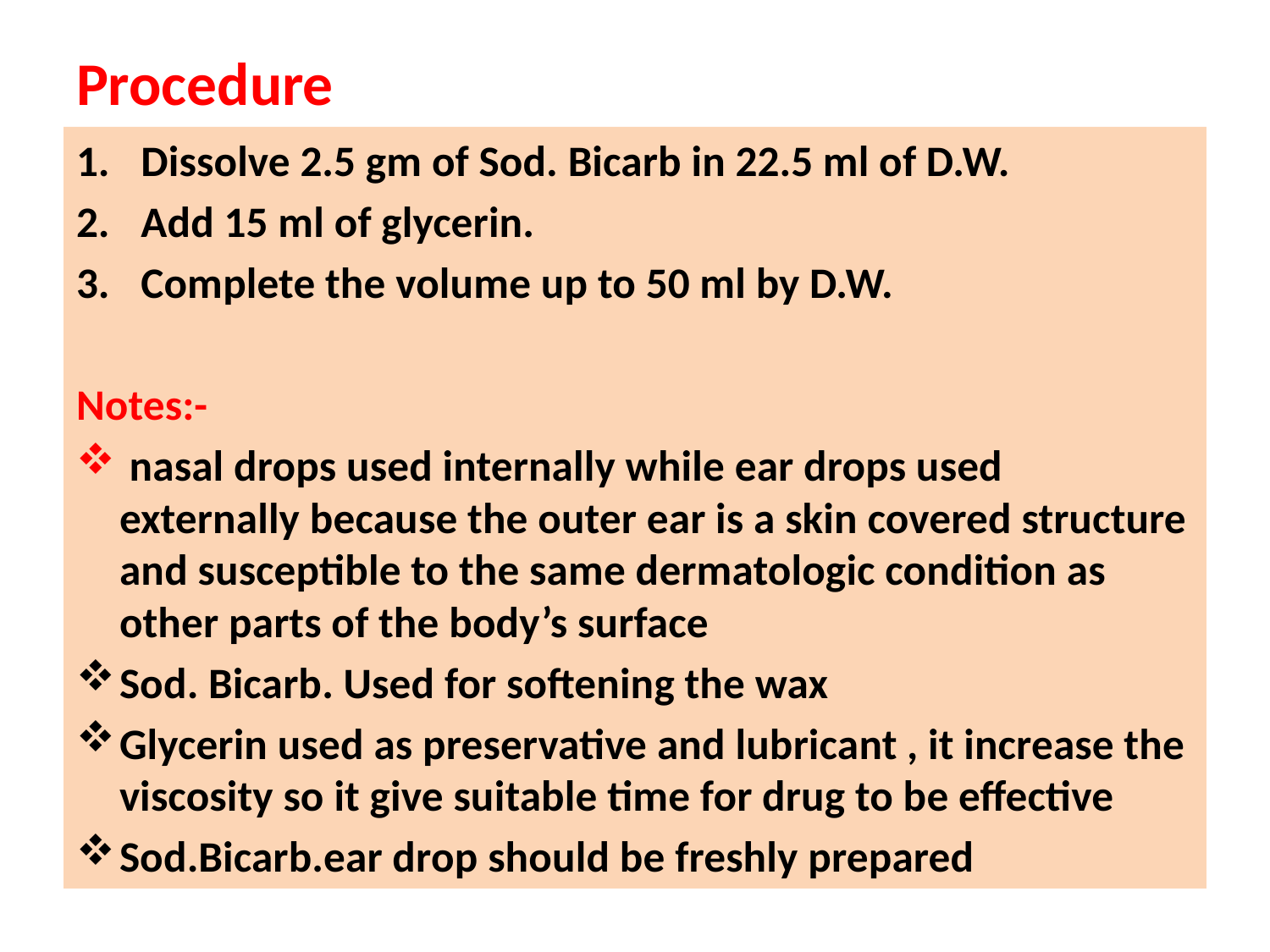

# Procedure
Dissolve 2.5 gm of Sod. Bicarb in 22.5 ml of D.W.
Add 15 ml of glycerin.
Complete the volume up to 50 ml by D.W.

Notes:-
 nasal drops used internally while ear drops used externally because the outer ear is a skin covered structure and susceptible to the same dermatologic condition as other parts of the body’s surface
Sod. Bicarb. Used for softening the wax
Glycerin used as preservative and lubricant , it increase the viscosity so it give suitable time for drug to be effective
Sod.Bicarb.ear drop should be freshly prepared